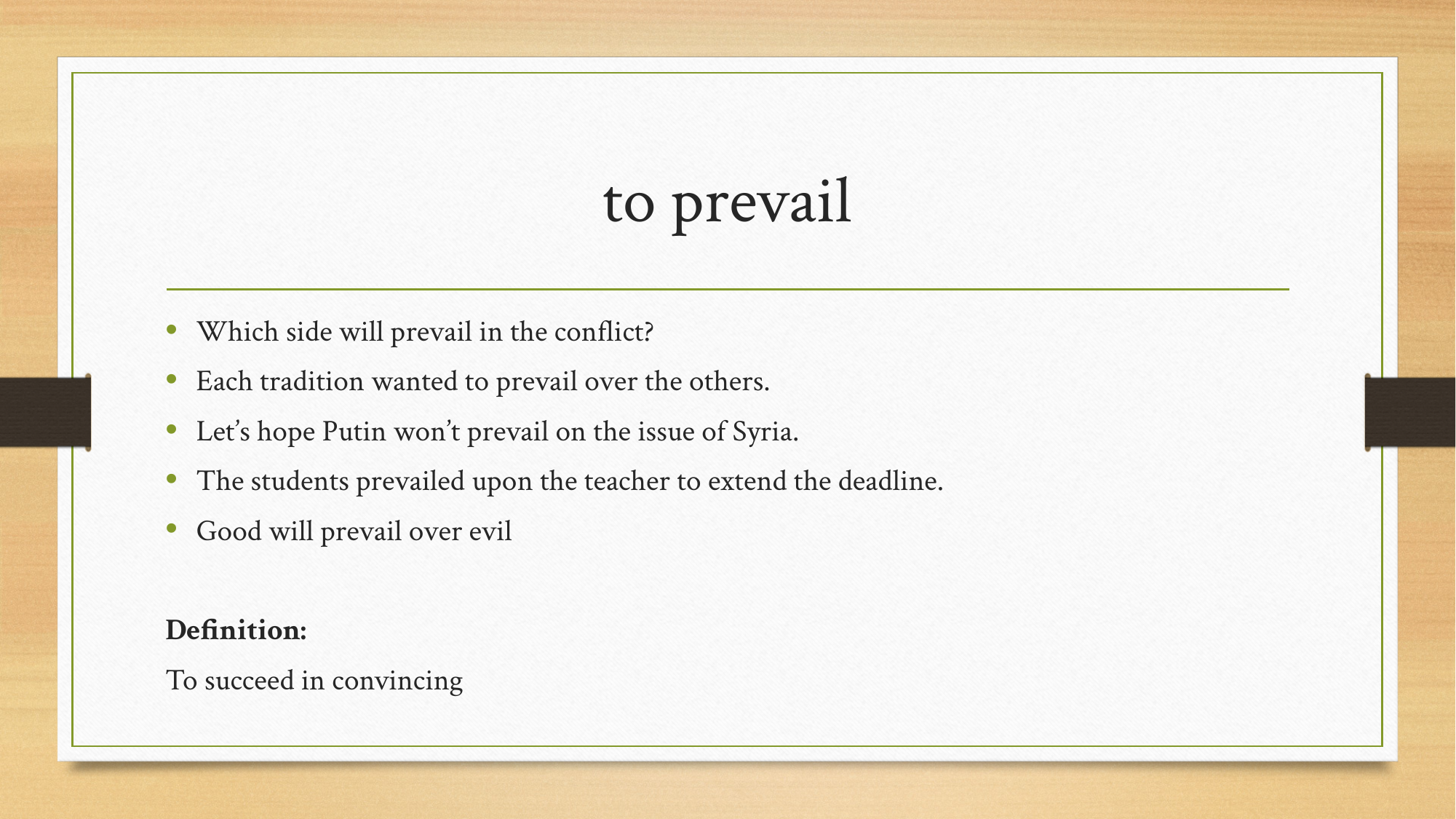

# to prevail
Which side will prevail in the conflict?
Each tradition wanted to prevail over the others.
Let’s hope Putin won’t prevail on the issue of Syria.
The students prevailed upon the teacher to extend the deadline.
Good will prevail over evil

Definition:
To succeed in convincing